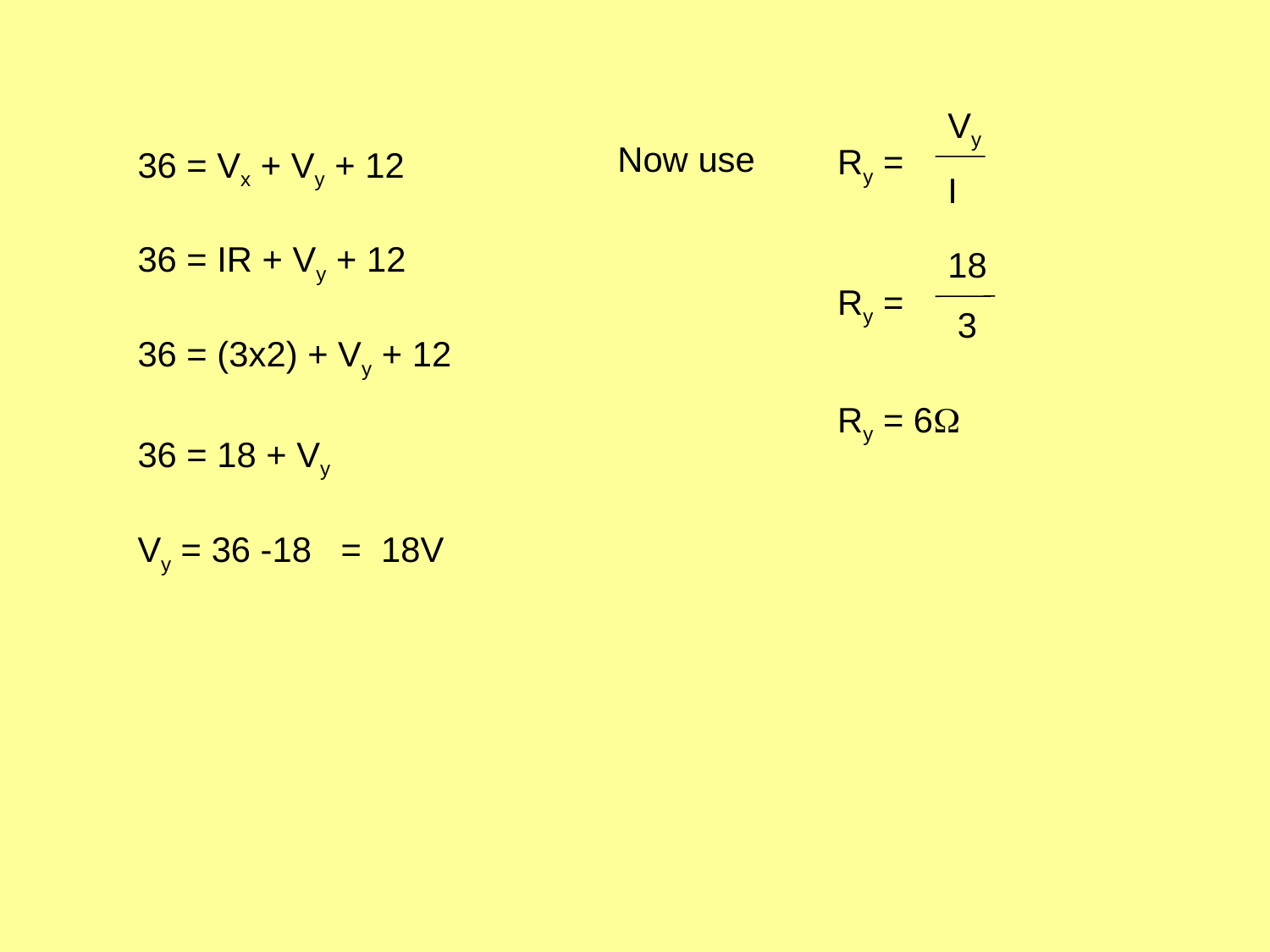

Vy
I
Ry =

Now use
36 = Vx + Vy + 12
36 = IR + Vy + 12
18
 3
Ry =

36 = (3x2) + Vy + 12
Ry = 6Ω
36 = 18 + Vy
Vy = 36 -18   =  18V